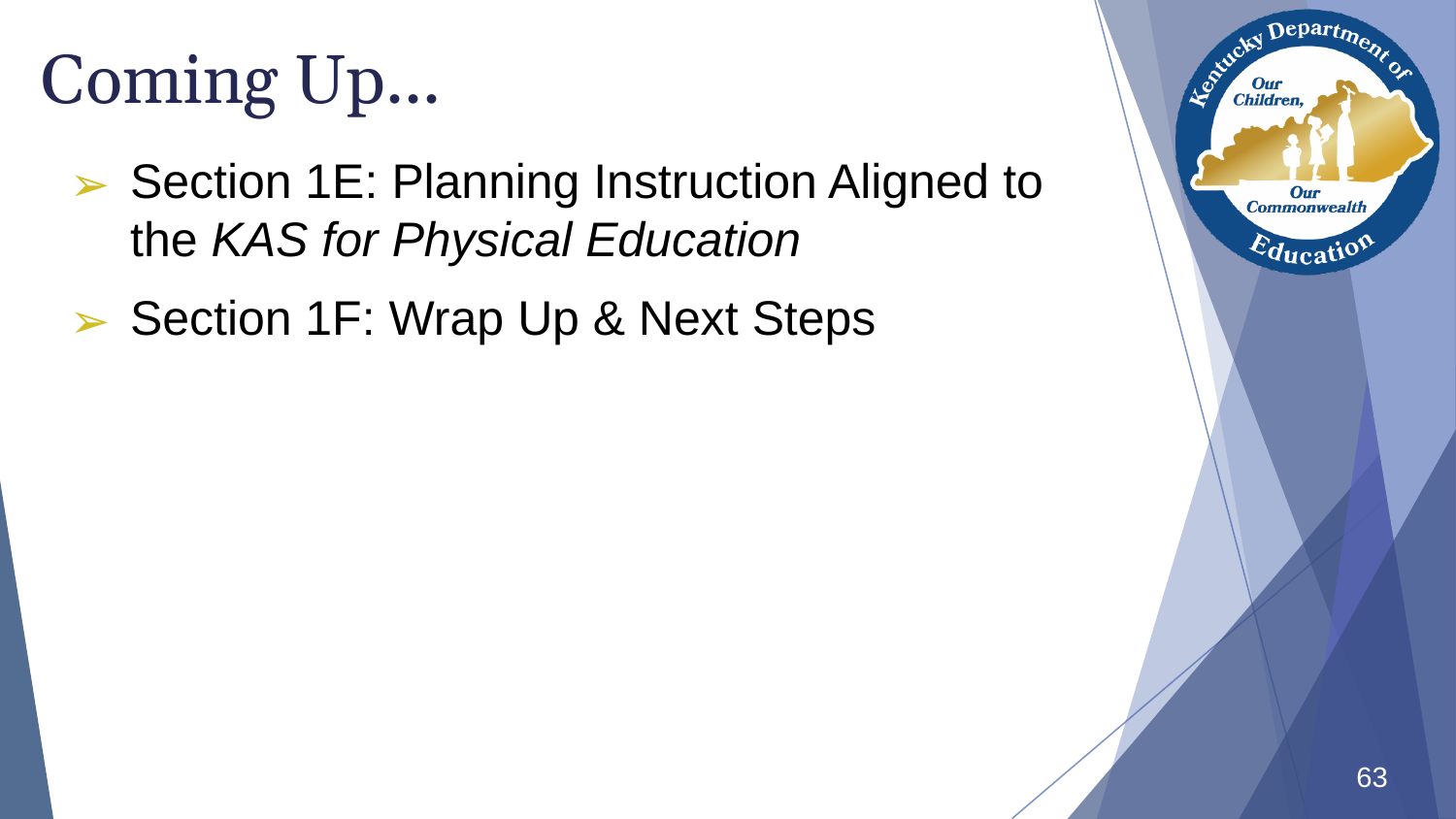

# Coming Up...
Section 1E: Planning Instruction Aligned to the KAS for Physical Education
Section 1F: Wrap Up & Next Steps

63